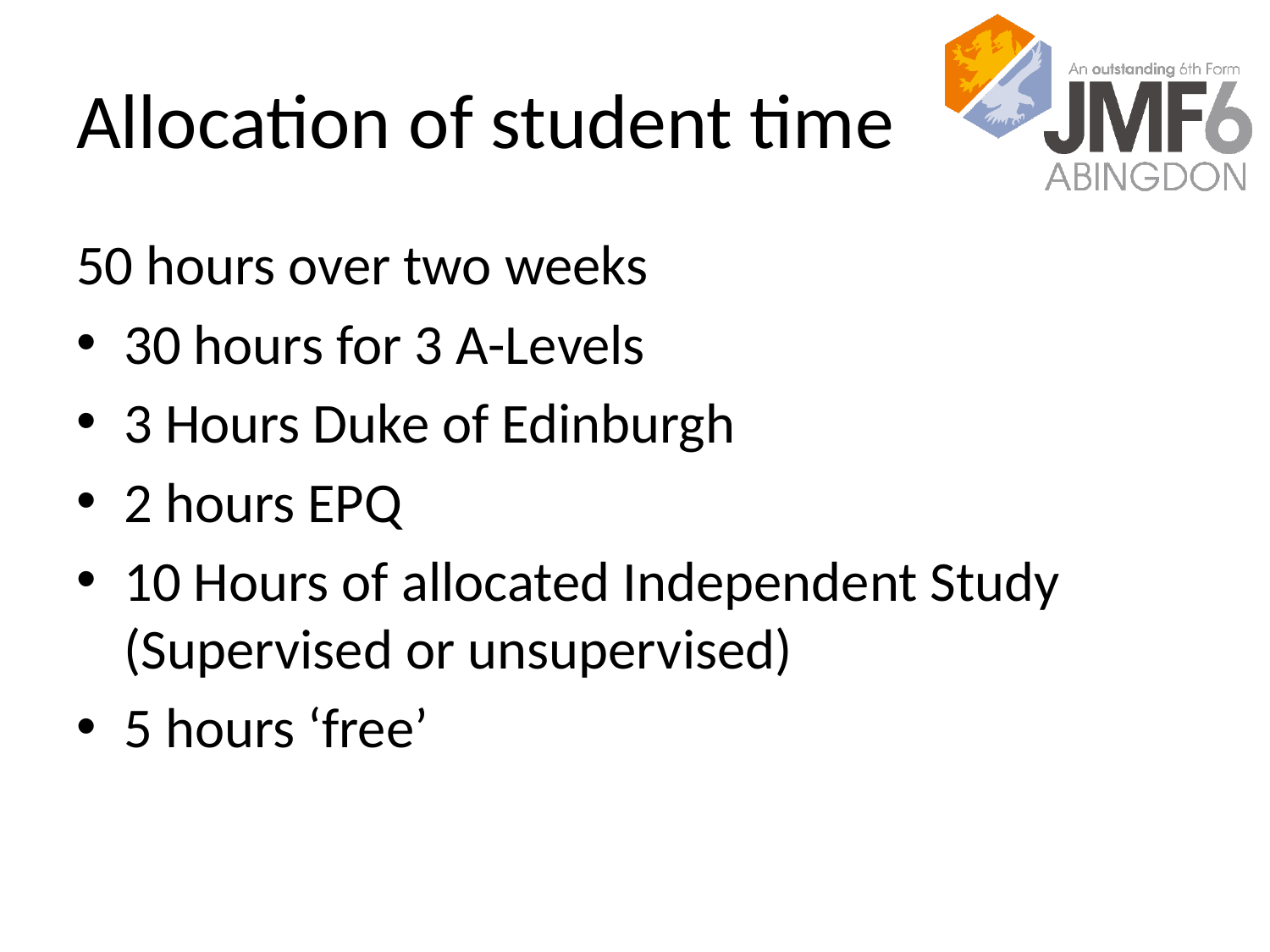

# Allocation of student time
50 hours over two weeks
30 hours for 3 A-Levels
3 Hours Duke of Edinburgh
2 hours EPQ
10 Hours of allocated Independent Study (Supervised or unsupervised)
5 hours ‘free’